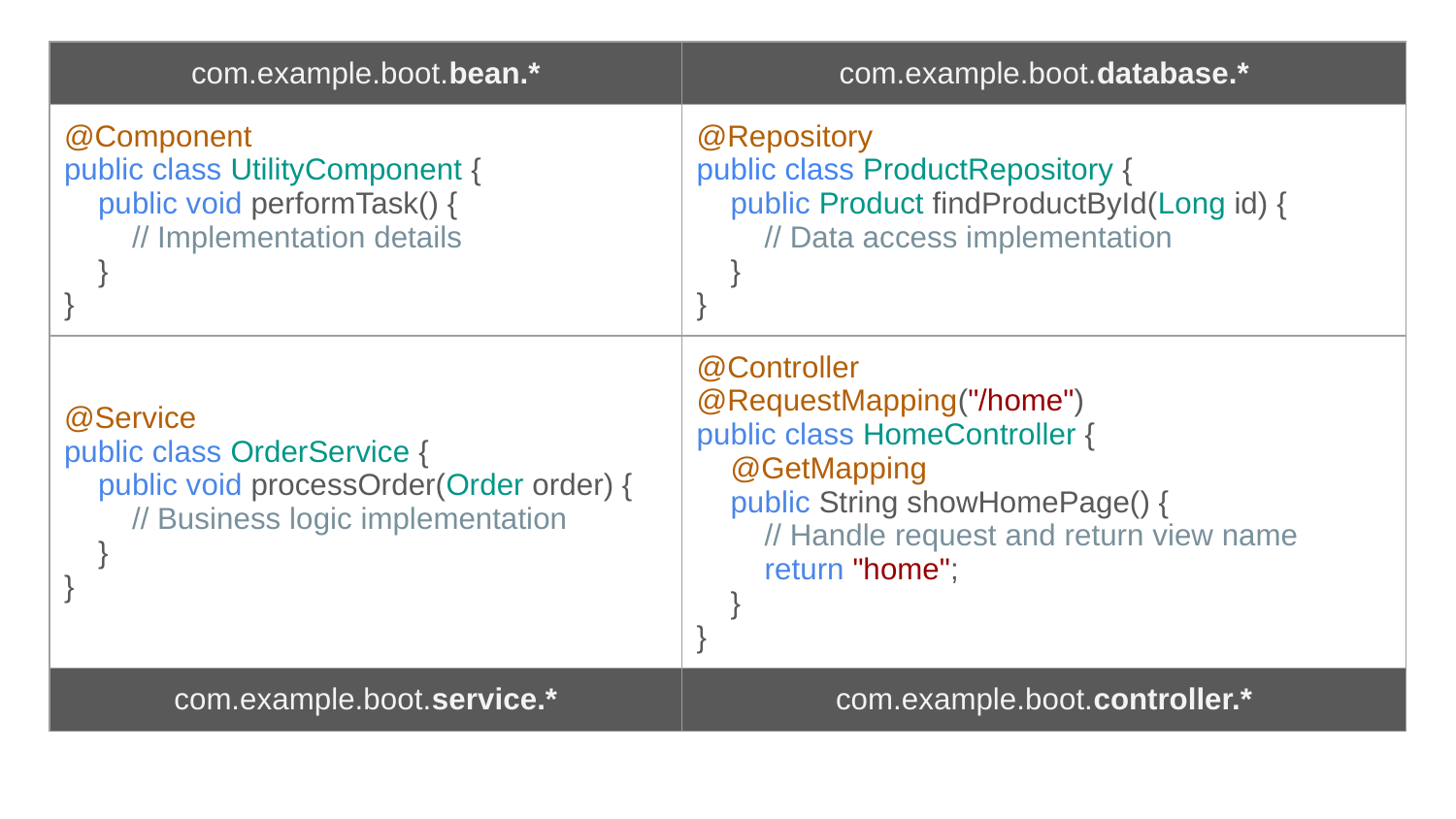

| com.example.boot.bean.\* | com.example.boot.database.\* |
| --- | --- |
| @Component public class UtilityComponent { public void performTask() { // Implementation details } } | @Repository public class ProductRepository { public Product findProductById(Long id) { // Data access implementation } } |
| @Service public class OrderService { public void processOrder(Order order) { // Business logic implementation } } | @Controller @RequestMapping("/home") public class HomeController { @GetMapping public String showHomePage() { // Handle request and return view name return "home"; } } |
| com.example.boot.service.\* | com.example.boot.controller.\* |